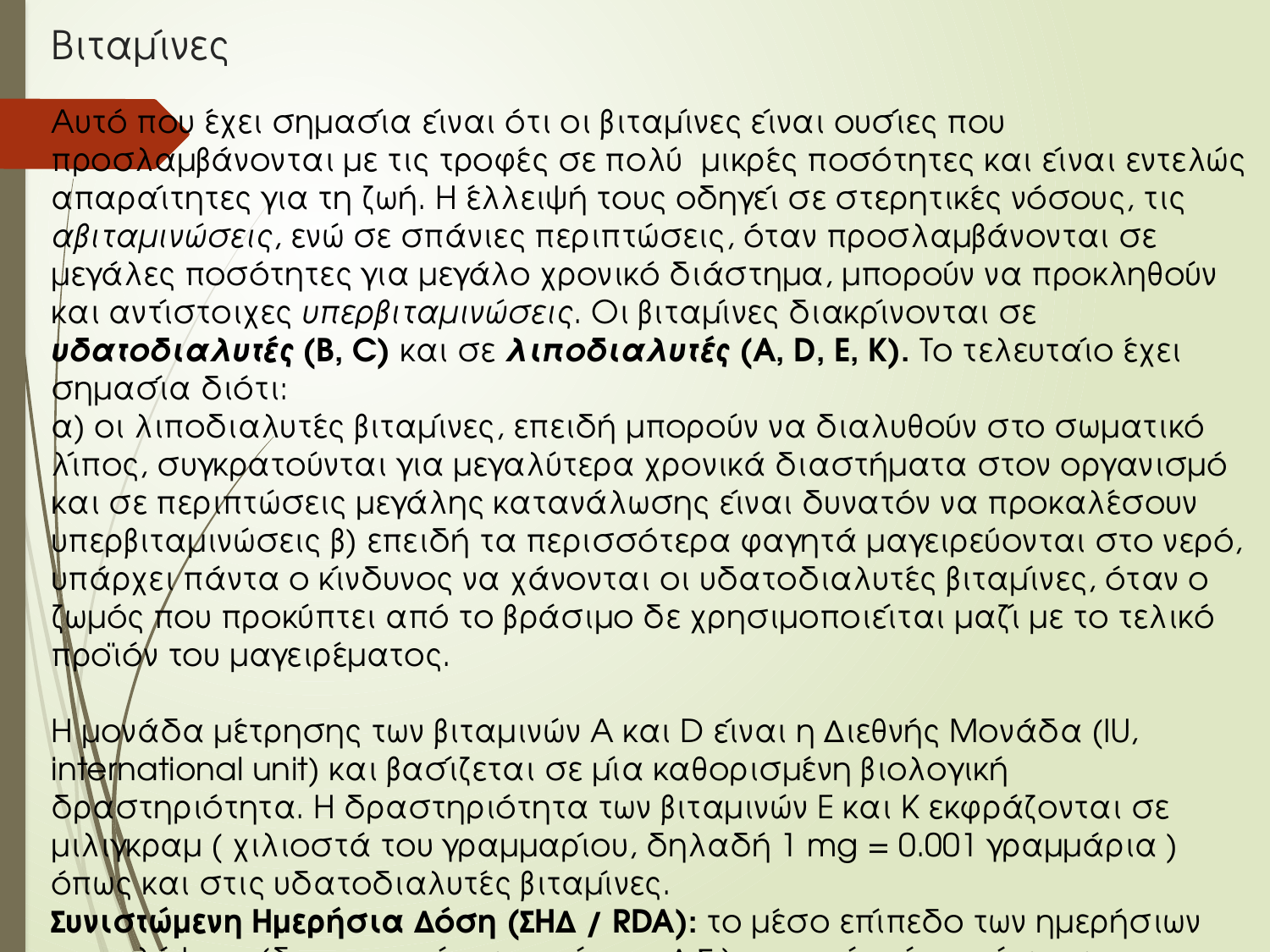

# Βιταμίνες
Αυτό που έχει σημασία είναι ότι οι βιταμίνες είναι ουσίες που προσλαμβάνονται με τις τροφές σε πολύ  μικρές ποσότητες και είναι εντελώς απαραίτητες για τη ζωή. Η έλλειψή τους οδηγεί σε στερητικές νόσους, τις αβιταμινώσεις, ενώ σε σπάνιες περιπτώσεις, όταν προσλαμβάνονται σε μεγάλες ποσότητες για μεγάλο χρονικό διάστημα, μπορούν να προκληθούν και αντίστοιχες υπερβιταμινώσεις. Οι βιταμίνες διακρίνονται σε υδατοδιαλυτές (Β, C) και σε λιποδιαλυτές (Α, D, E, K). Το τελευταίο έχει σημασία διότι:
α) οι λιποδιαλυτές βιταμίνες, επειδή μπορούν να διαλυθούν στο σωματικό λίπος, συγκρατούνται για μεγαλύτερα χρονικά διαστήματα στον οργανισμό και σε περιπτώσεις μεγάλης κατανάλωσης είναι δυνατόν να προκαλέσουν υπερβιταμινώσεις β) επειδή τα περισσότερα φαγητά μαγειρεύονται στο νερό, υπάρχει πάντα ο κίνδυνος να χάνονται οι υδατοδιαλυτές βιταμίνες, όταν ο ζωμός που προκύπτει από το βράσιμο δε χρησιμοποιείται μαζί με το τελικό προϊόν του μαγειρέματος.

Η μονάδα μέτρησης των βιταμινών Α και D είναι η Διεθνής Μονάδα (IU, international unit) και βασίζεται σε μία καθορισμένη βιολογική δραστηριότητα. Η δραστηριότητα των βιταμινών Ε και Κ εκφράζονται σε μιλιγκραμ ( χιλιοστά του γραμμαρίου, δηλαδή 1 mg = 0.001 γραμμάρια ) όπως και στις υδατοδιαλυτές βιταμίνες.
Συνιστώμενη Ημερήσια Δόση (ΣΗΔ / RDA): το μέσο επίπεδο των ημερήσιων προσλήψεων (διατροφικών στοιχείων = Δ.Σ.) τα οποία είναι μέσα στις διατροφικές απαιτήσεις του 97-98 % των υγιείων ατόμων σε καθορισμένα επίπεδα ζωής και ομάδες φύλου.